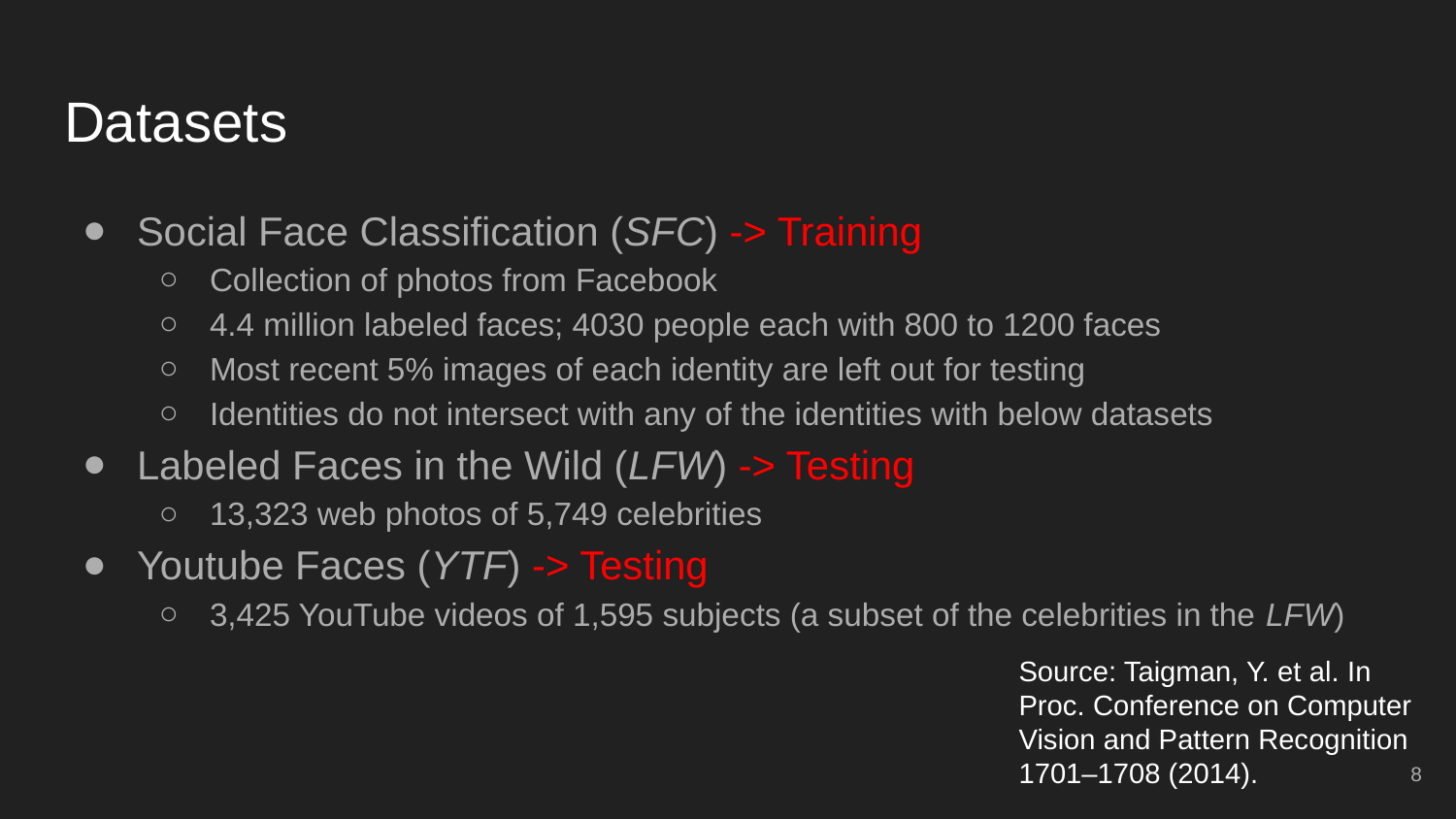

# Datasets
Social Face Classification (SFC) -> Training
Collection of photos from Facebook
4.4 million labeled faces; 4030 people each with 800 to 1200 faces
Most recent 5% images of each identity are left out for testing
Identities do not intersect with any of the identities with below datasets
Labeled Faces in the Wild (LFW) -> Testing
13,323 web photos of 5,749 celebrities
Youtube Faces (YTF) -> Testing
3,425 YouTube videos of 1,595 subjects (a subset of the celebrities in the LFW)

Source: Taigman, Y. et al. In Proc. Conference on Computer
Vision and Pattern Recognition 1701–1708 (2014).
8